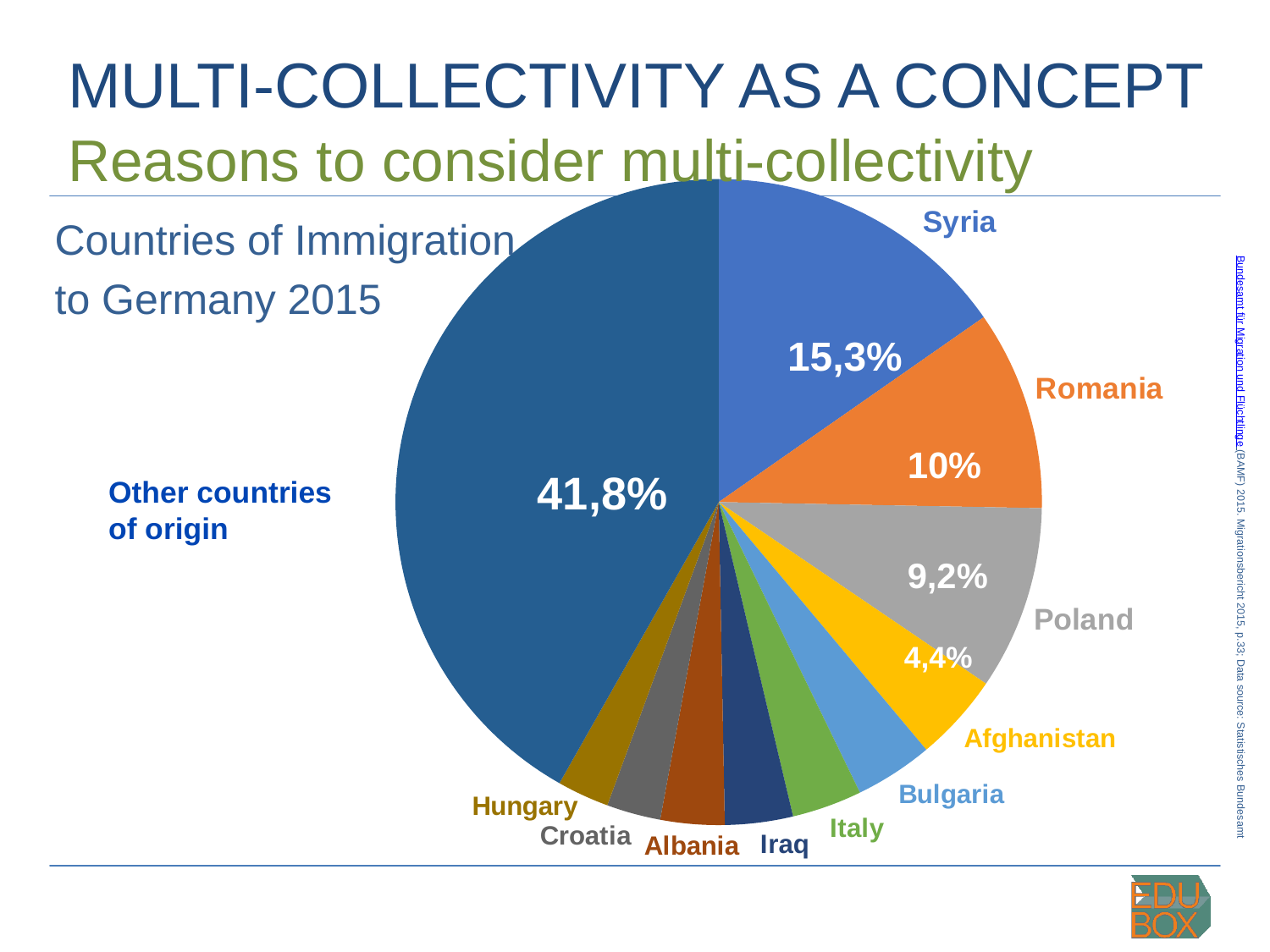

# MULTI-COLLECTIVITY AS A CONCEPT
Reasons to consider multi-collectivity

### Chart

| Category |  |
|---|---|
| Syria | 0.153 |
| Romania | 0.1 |
| Poland | 0.092 |
| Afghanistan | 0.044 |
| Bulgaria | 0.039 |
| Italy | 0.035 |
| Iraq | 0.034 |
| Albania | 0.032 |
| Croatia | 0.027 |
| Hungary | 0.026 |
| Other countries | 0.418 |
Countries of Immigration
to Germany 2015
15,3%
10%
41,8%
Other countries
of origin
9,2%
Bundesamt für Migration und Flüchtlinge (BAMF) 2015. Migrationsbericht 2015, p.33; Data source: Statistisches Bundesamt
4,4%